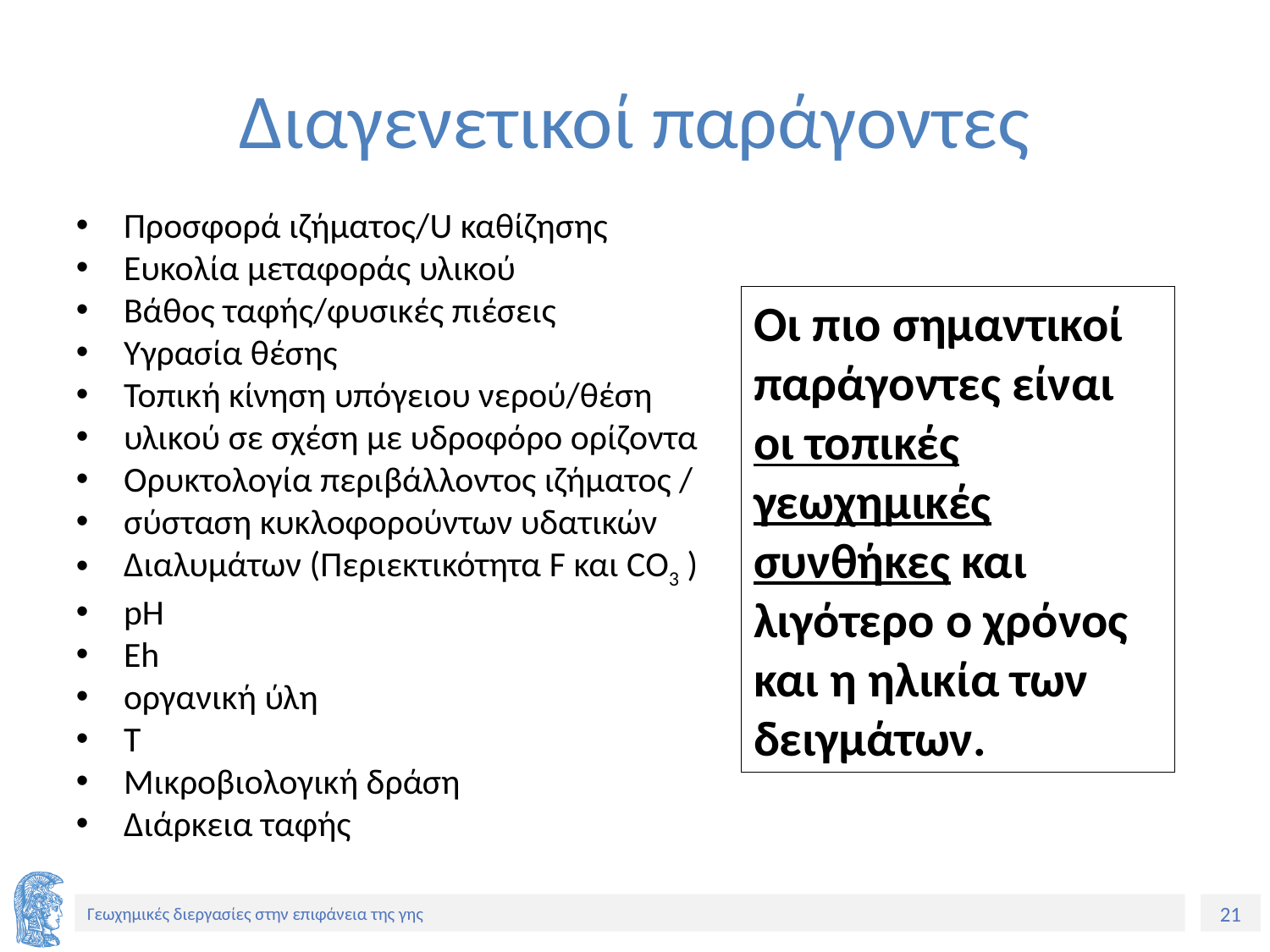

# Διαγενετικοί παράγοντες
Προσφορά ιζήματος/U καθίζησης
Ευκολία μεταφοράς υλικού
Βάθος ταφής/φυσικές πιέσεις
Υγρασία θέσης
Τοπική κίνηση υπόγειου νερού/θέση
υλικού σε σχέση με υδροφόρο ορίζοντα
Ορυκτολογία περιβάλλοντος ιζήματος /
σύσταση κυκλοφορούντων υδατικών
Διαλυμάτων (Περιεκτικότητα F και CO3 )
pH
Εh
οργανική ύλη
Τ
Μικροβιολογική δράση
Διάρκεια ταφής
Οι πιο σημαντικοί παράγοντες είναι οι τοπικές γεωχημικές συνθήκες και λιγότερο ο χρόνος και η ηλικία των δειγμάτων.